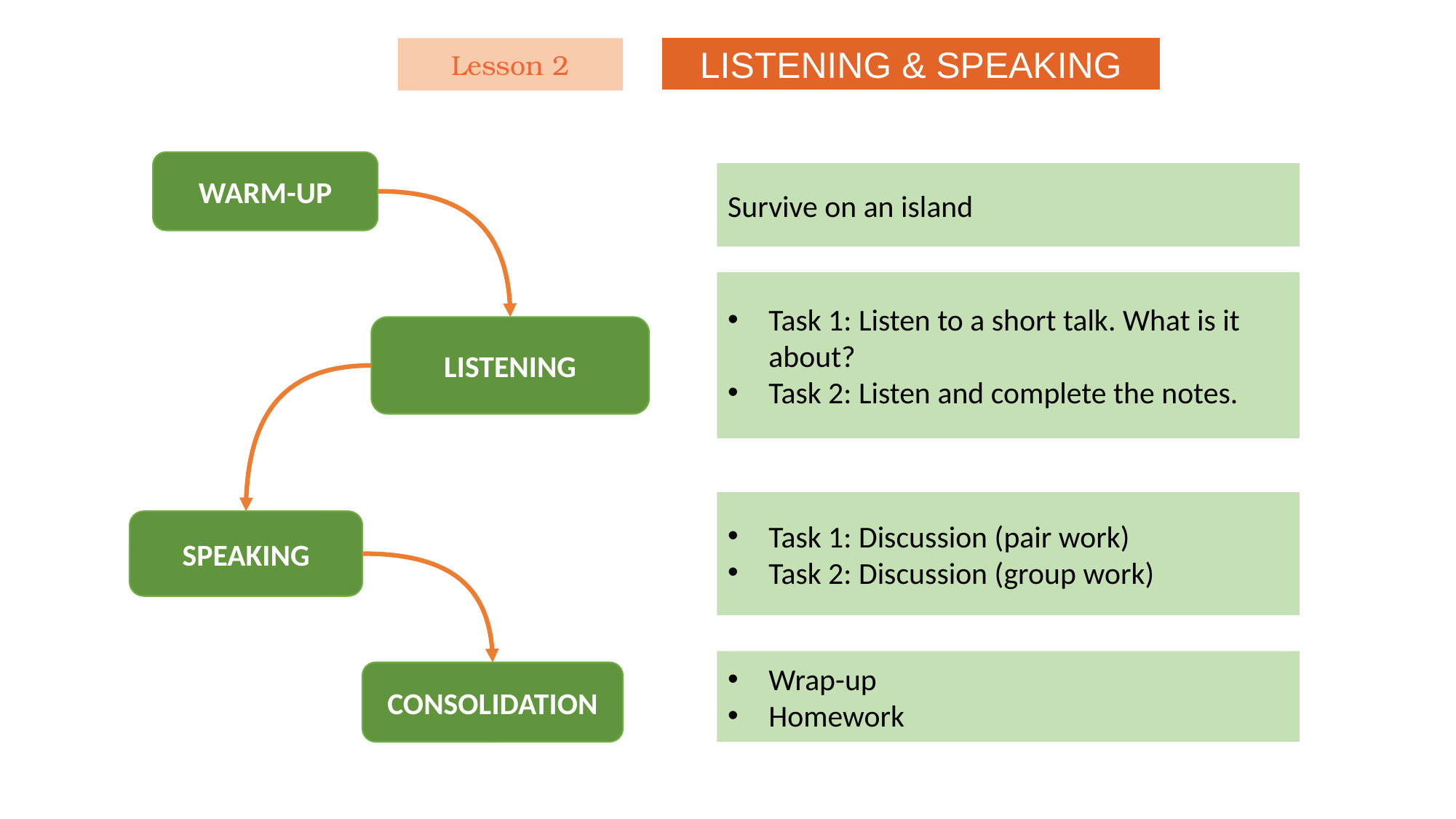

LISTENING & SPEAKING
Lesson 2
WARM-UP
Survive on an island
Task 1: Listen to a short talk. What is it about?
Task 2: Listen and complete the notes.
LISTENING
Task 1: Discussion (pair work)
Task 2: Discussion (group work)
SPEAKING
Wrap-up
Homework
CONSOLIDATION